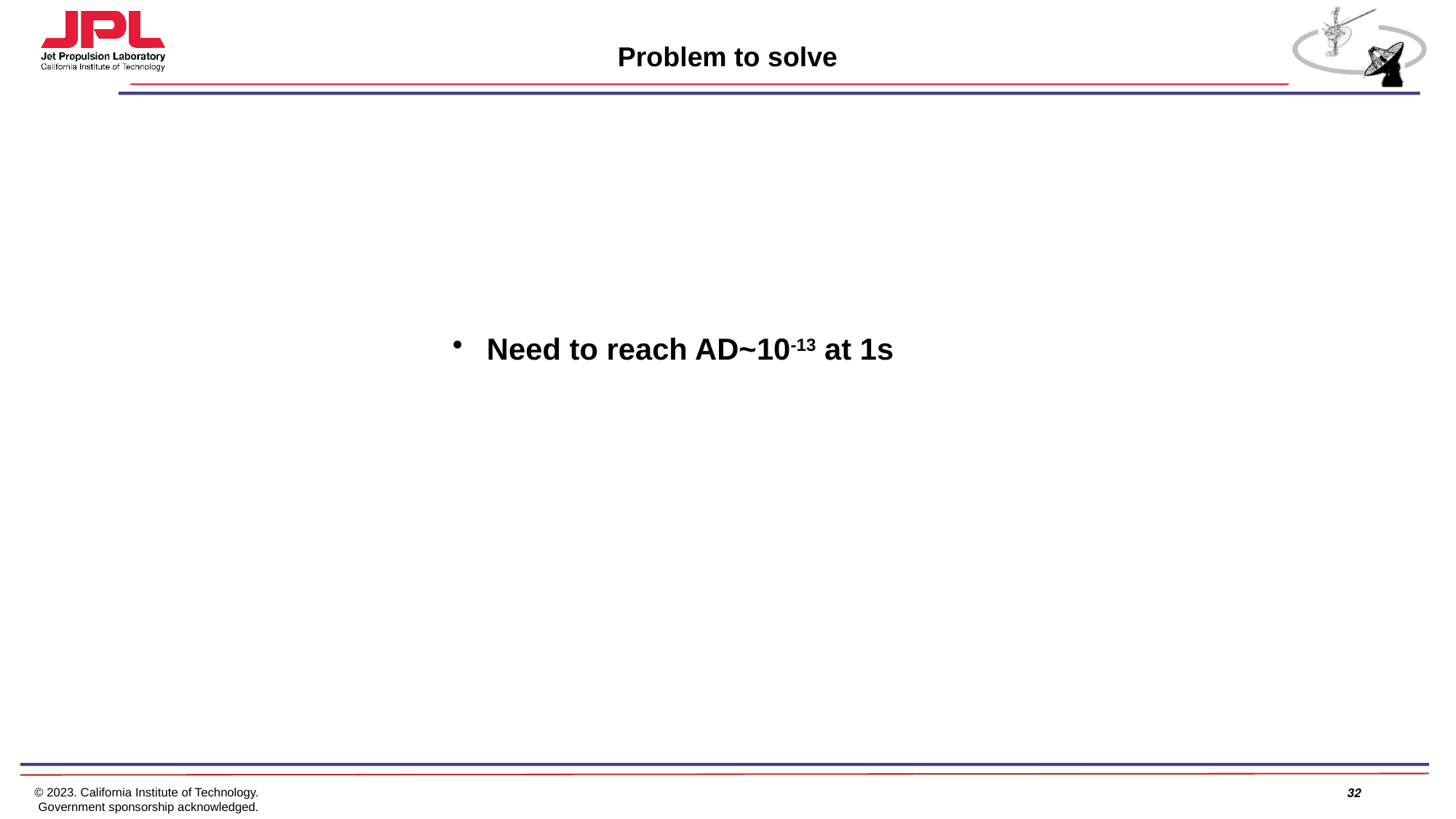

# Problem to solve
Need to reach AD~10-13 at 1s